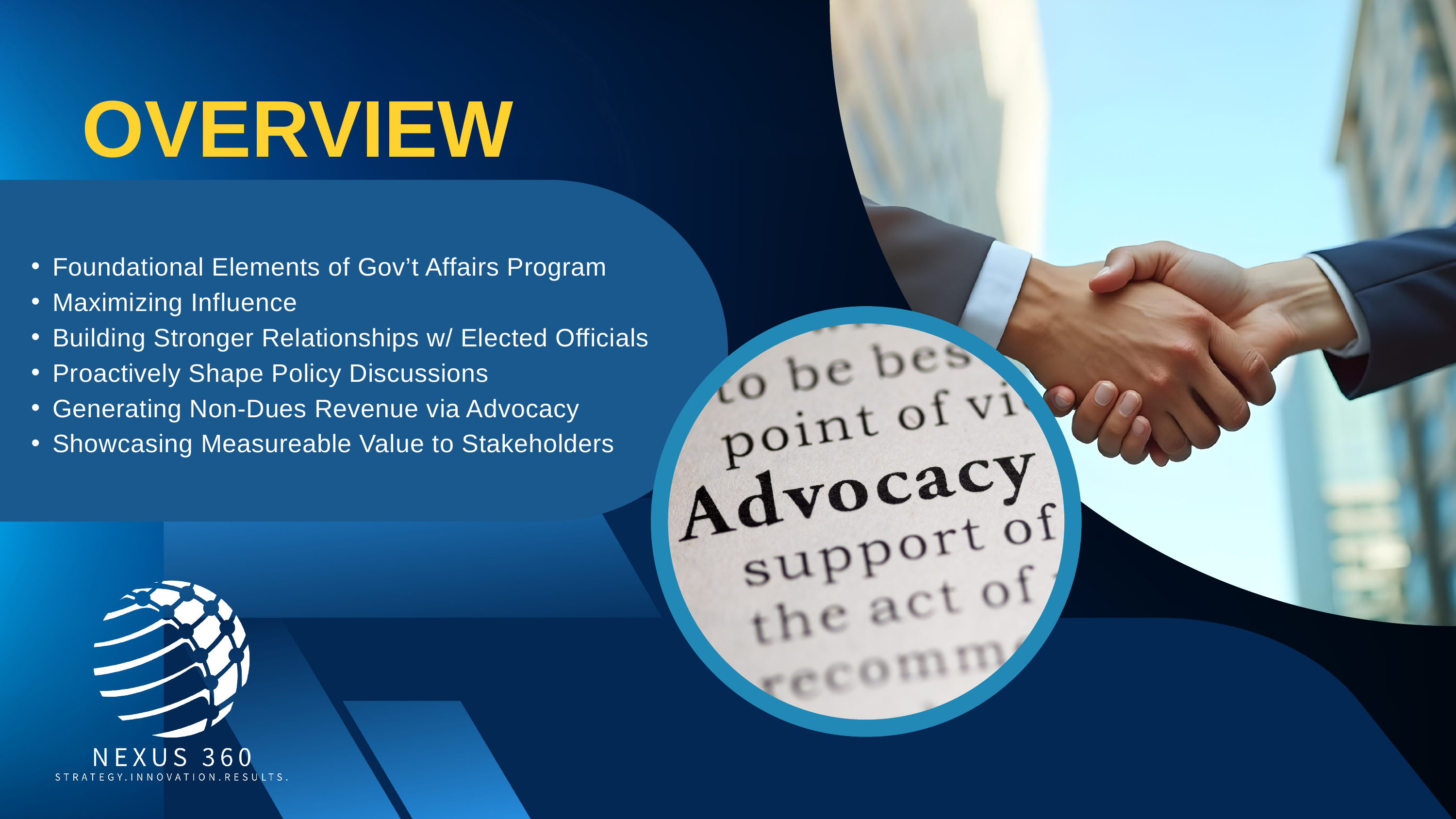

OVERVIEW

Foundational Elements of Gov’t Affairs Program
Maximizing Influence
Building Stronger Relationships w/ Elected Officials
Proactively Shape Policy Discussions
Generating Non-Dues Revenue via Advocacy
Showcasing Measureable Value to Stakeholders